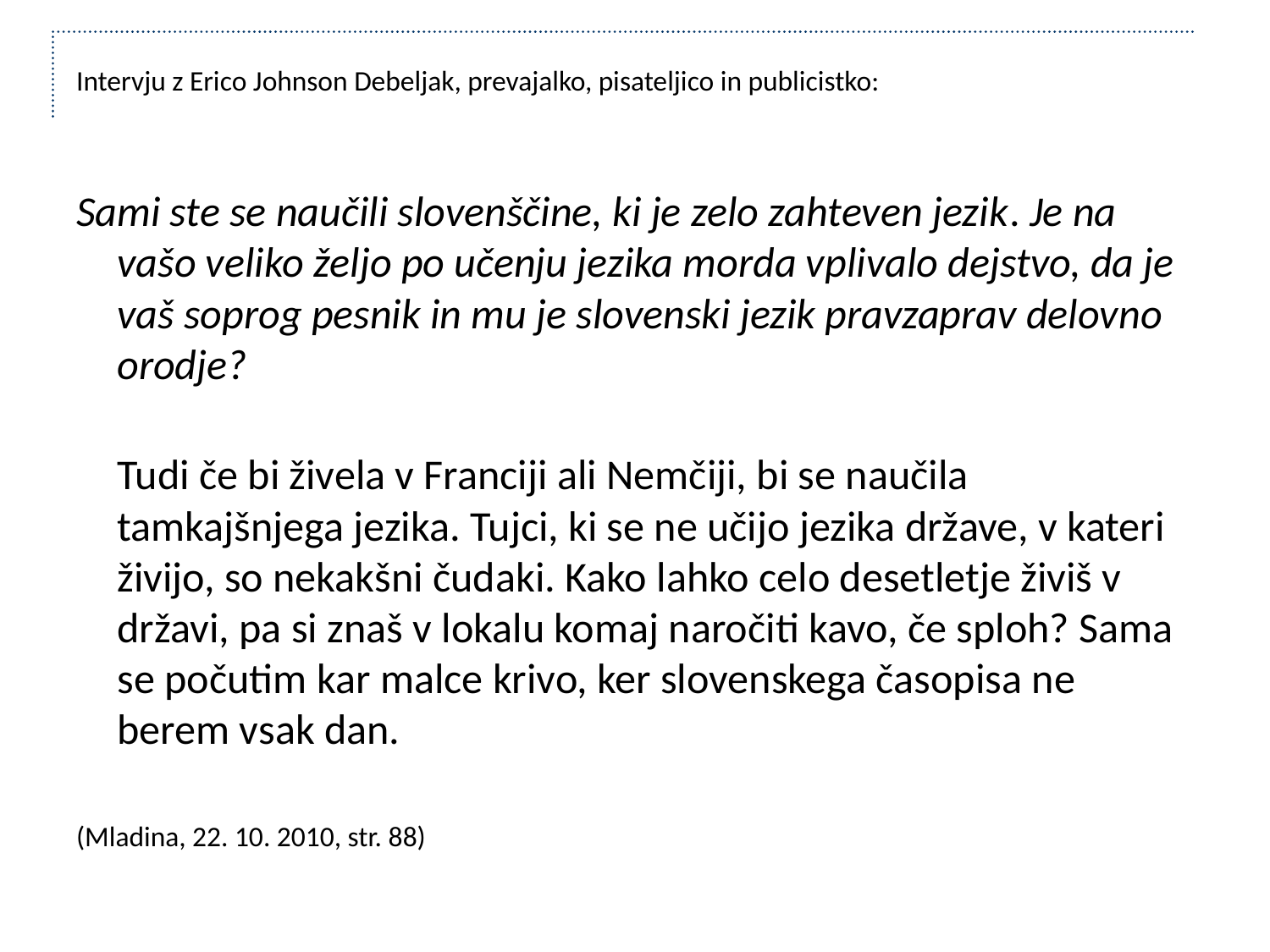

Intervju z Erico Johnson Debeljak, prevajalko, pisateljico in publicistko:

Sami ste se naučili slovenščine, ki je zelo zahteven jezik. Je na vašo veliko željo po učenju jezika morda vplivalo dejstvo, da je vaš soprog pesnik in mu je slovenski jezik pravzaprav delovno orodje?
Tudi če bi živela v Franciji ali Nemčiji, bi se naučila tamkajšnjega jezika. Tujci, ki se ne učijo jezika države, v kateri živijo, so nekakšni čudaki. Kako lahko celo desetletje živiš v državi, pa si znaš v lokalu komaj naročiti kavo, če sploh? Sama se počutim kar malce krivo, ker slovenskega časopisa ne berem vsak dan.

(Mladina, 22. 10. 2010, str. 88)